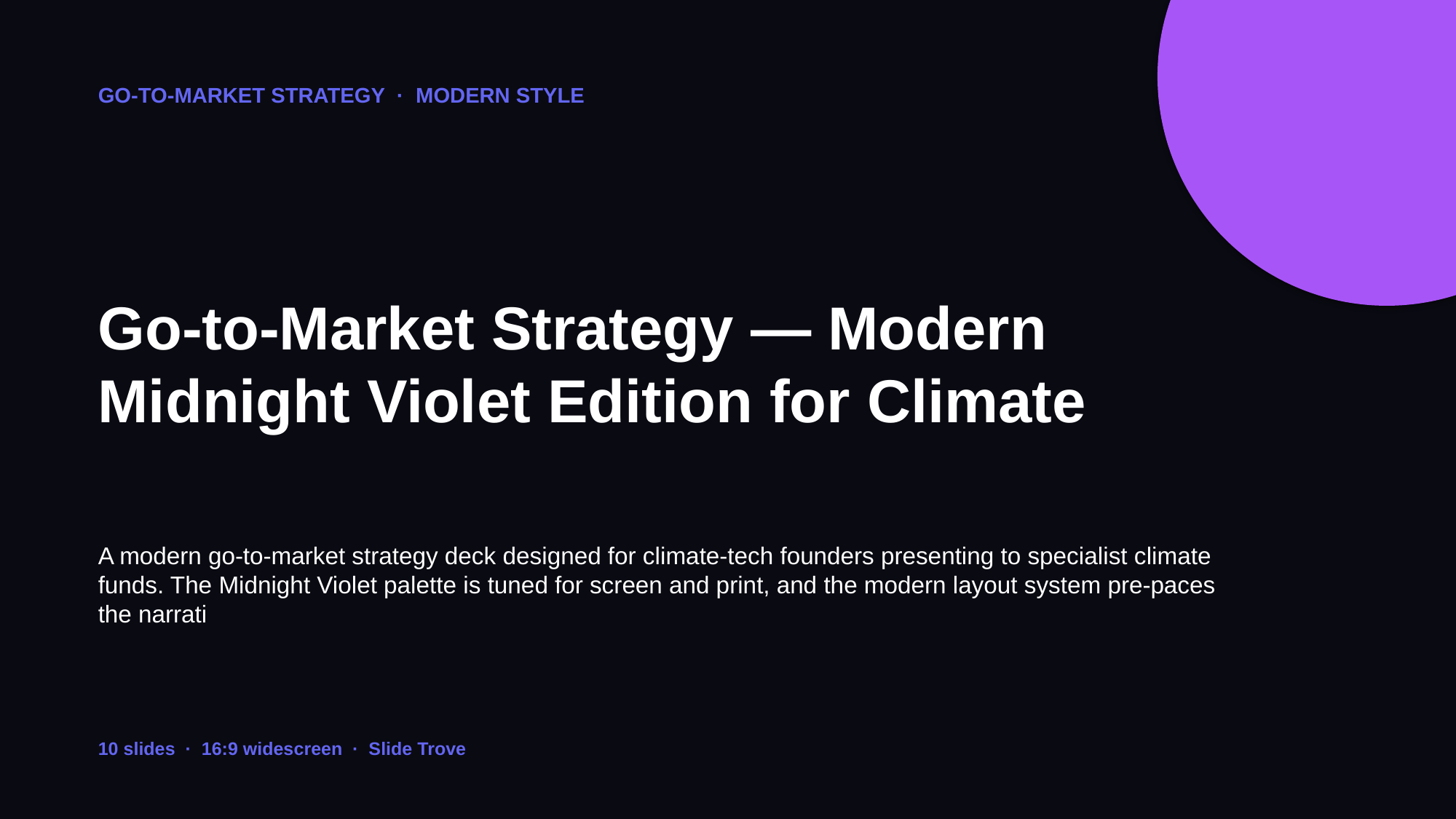

GO-TO-MARKET STRATEGY  ·  MODERN STYLE
Go-to-Market Strategy — Modern Midnight Violet Edition for Climate
A modern go-to-market strategy deck designed for climate-tech founders presenting to specialist climate funds. The Midnight Violet palette is tuned for screen and print, and the modern layout system pre-paces the narrati
10 slides  ·  16:9 widescreen  ·  Slide Trove